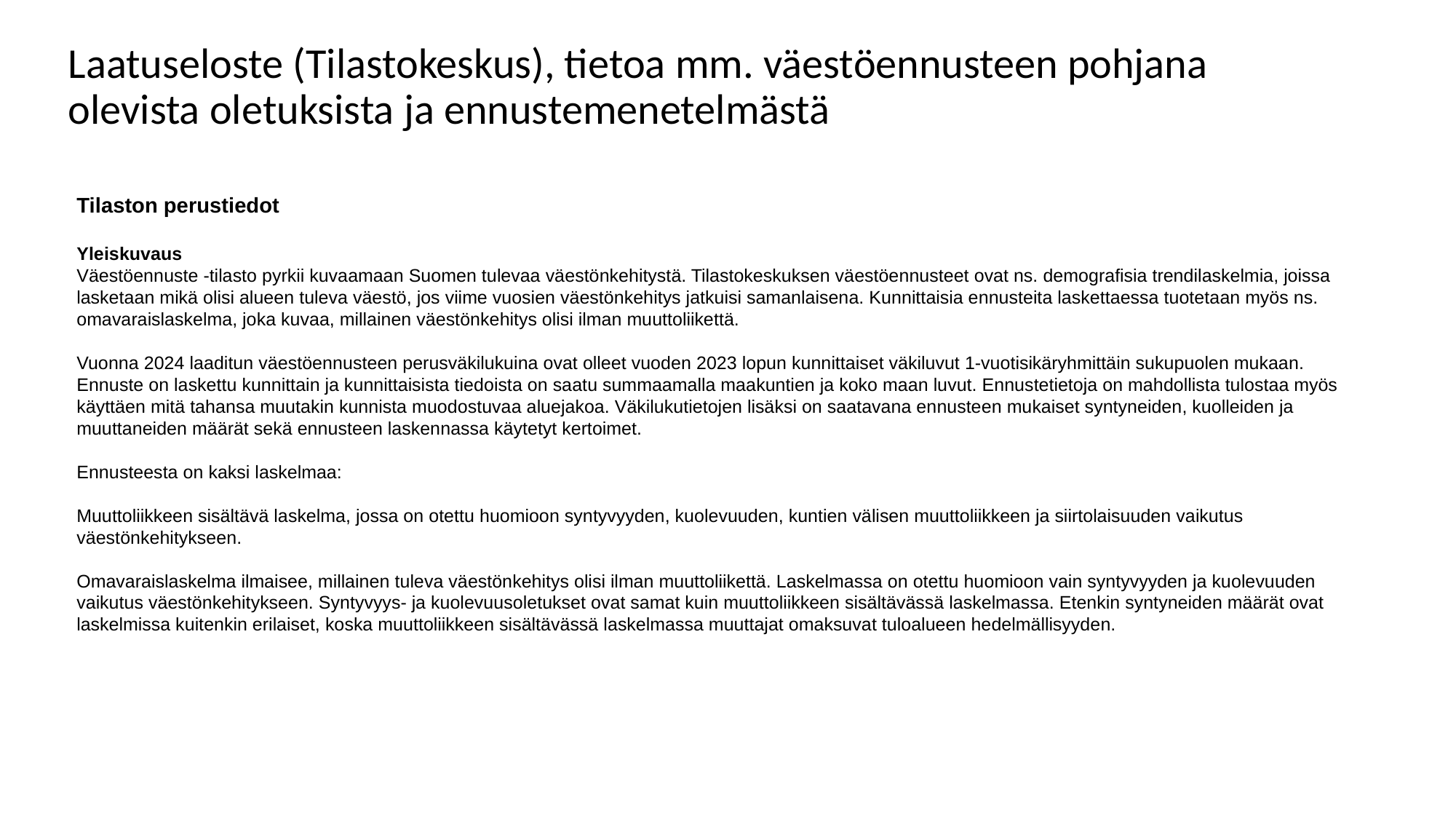

Laatuseloste (Tilastokeskus), tietoa mm. väestöennusteen pohjana olevista oletuksista ja ennustemenetelmästä
Tilaston perustiedot

Yleiskuvaus
Väestöennuste -tilasto pyrkii kuvaamaan Suomen tulevaa väestönkehitystä. Tilastokeskuksen väestöennusteet ovat ns. demografisia trendilaskelmia, joissa lasketaan mikä olisi alueen tuleva väestö, jos viime vuosien väestönkehitys jatkuisi samanlaisena. Kunnittaisia ennusteita laskettaessa tuotetaan myös ns. omavaraislaskelma, joka kuvaa, millainen väestönkehitys olisi ilman muuttoliikettä.

Vuonna 2024 laaditun väestöennusteen perusväkilukuina ovat olleet vuoden 2023 lopun kunnittaiset väkiluvut 1-vuotisikäryhmittäin sukupuolen mukaan. Ennuste on laskettu kunnittain ja kunnittaisista tiedoista on saatu summaamalla maakuntien ja koko maan luvut. Ennustetietoja on mahdollista tulostaa myös käyttäen mitä tahansa muutakin kunnista muodostuvaa aluejakoa. Väkilukutietojen lisäksi on saatavana ennusteen mukaiset syntyneiden, kuolleiden ja muuttaneiden määrät sekä ennusteen laskennassa käytetyt kertoimet.

Ennusteesta on kaksi laskelmaa:

Muuttoliikkeen sisältävä laskelma, jossa on otettu huomioon syntyvyyden, kuolevuuden, kuntien välisen muuttoliikkeen ja siirtolaisuuden vaikutus väestönkehitykseen.

Omavaraislaskelma ilmaisee, millainen tuleva väestönkehitys olisi ilman muuttoliikettä. Laskelmassa on otettu huomioon vain syntyvyyden ja kuolevuuden vaikutus väestönkehitykseen. Syntyvyys- ja kuolevuusoletukset ovat samat kuin muuttoliikkeen sisältävässä laskelmassa. Etenkin syntyneiden määrät ovat laskelmissa kuitenkin erilaiset, koska muuttoliikkeen sisältävässä laskelmassa muuttajat omaksuvat tuloalueen hedelmällisyyden.